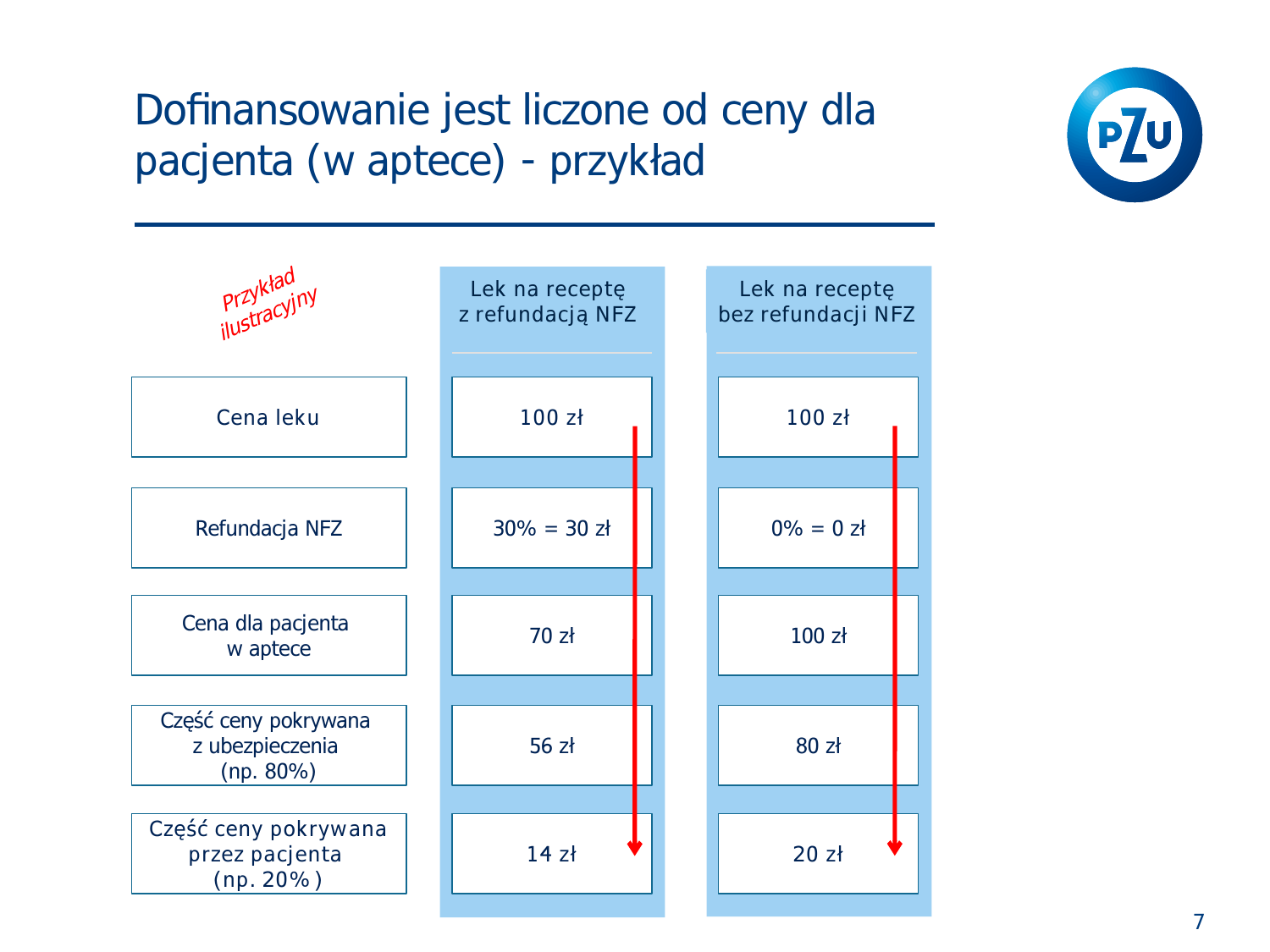

Dofinansowanie jest liczone od ceny dla pacjenta (w aptece) - przykład

Przykład
ilustracyjny
Lek na receptę
z refundacją NFZ
Lek na receptę
bez refundacji NFZ
Cena leku
100 zł
100 zł
Refundacja NFZ
30% = 30 zł
0% = 0 zł
Cena dla pacjenta
w aptece
70 zł
100 zł
Część ceny pokrywana
z ubezpieczenia
(np. 80%)
56 zł
80 zł
Część ceny pokrywana
przez pacjenta
(np. 20%)
14 zł
20 zł
7